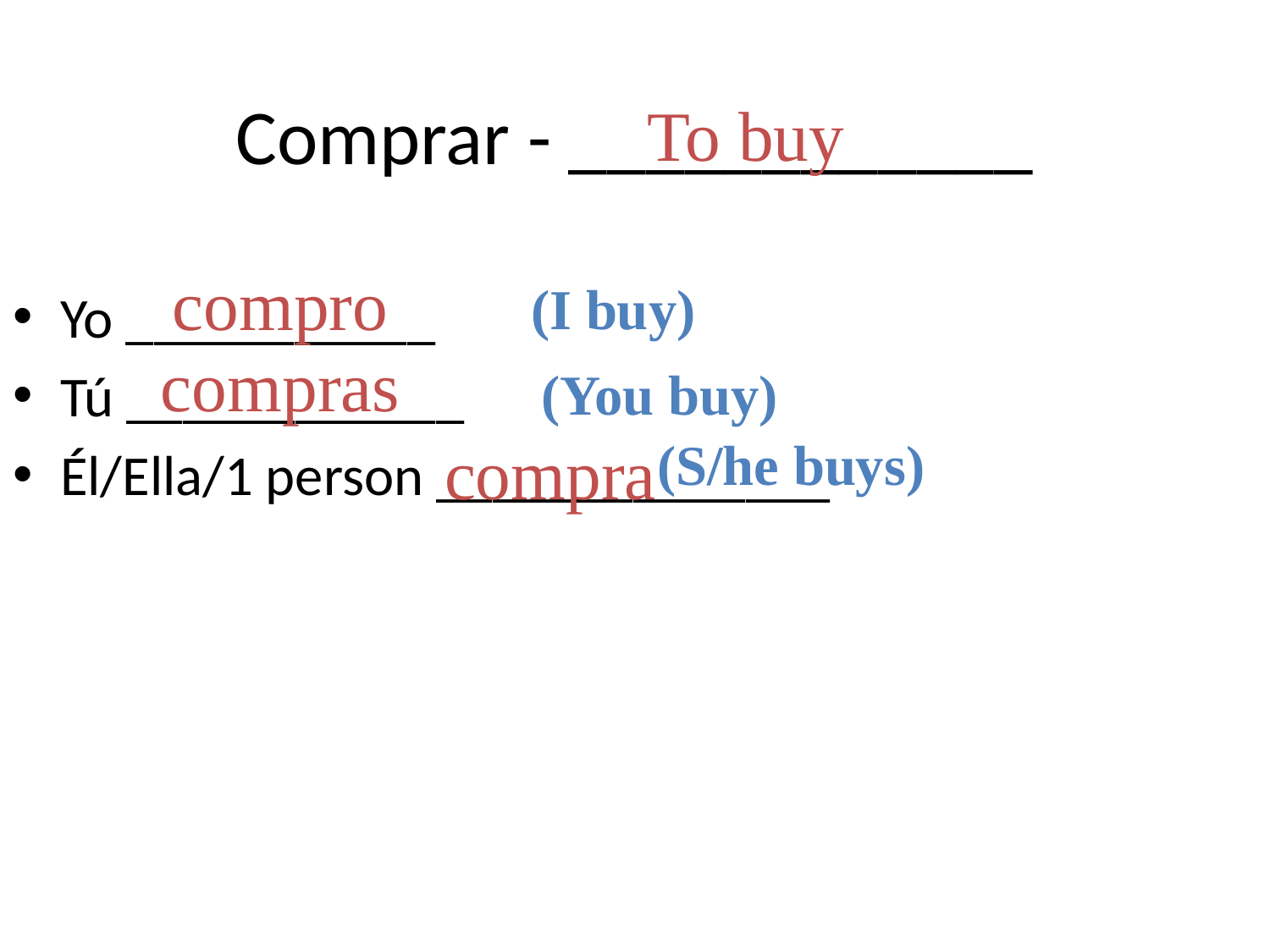

# Comprar - ____________
To buy
compro
(I buy)
Yo ___________
Tú ____________
Él/Ella/1 person ______________
compras
(You buy)
compra
(S/he buys)